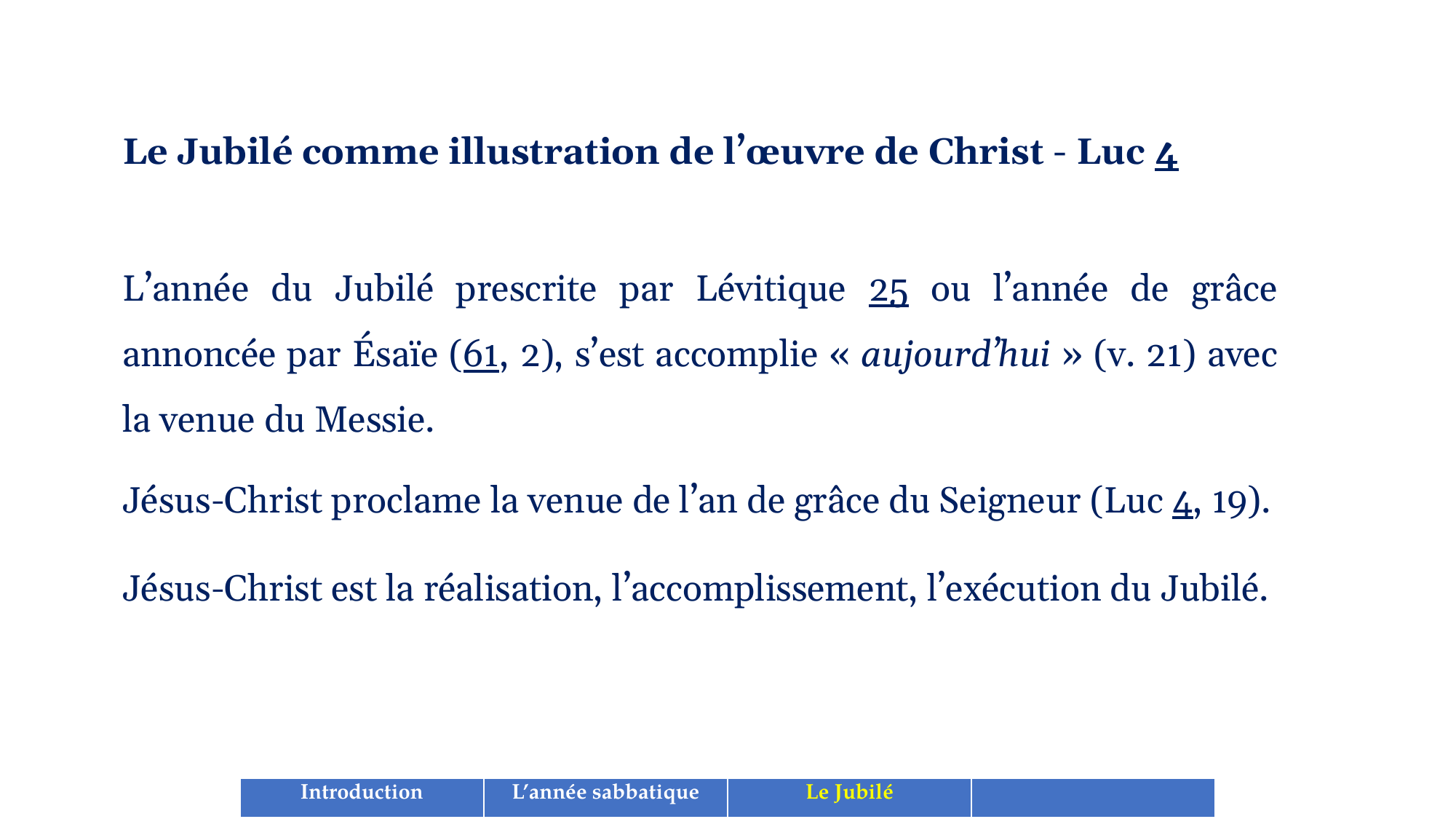

Le Jubilé comme illustration de l’œuvre de Christ - Luc 4
L’année du Jubilé prescrite par Lévitique 25 ou l’année de grâce annoncée par Ésaïe (61, 2), s’est accomplie « aujourd’hui » (v. 21) avec la venue du Messie.
Jésus-Christ proclame la venue de l’an de grâce du Seigneur (Luc 4, 19).
Jésus-Christ est la réalisation, l’accomplissement, l’exécution du Jubilé.
| Introduction | L’année sabbatique | Le Jubilé |  |
| --- | --- | --- | --- |